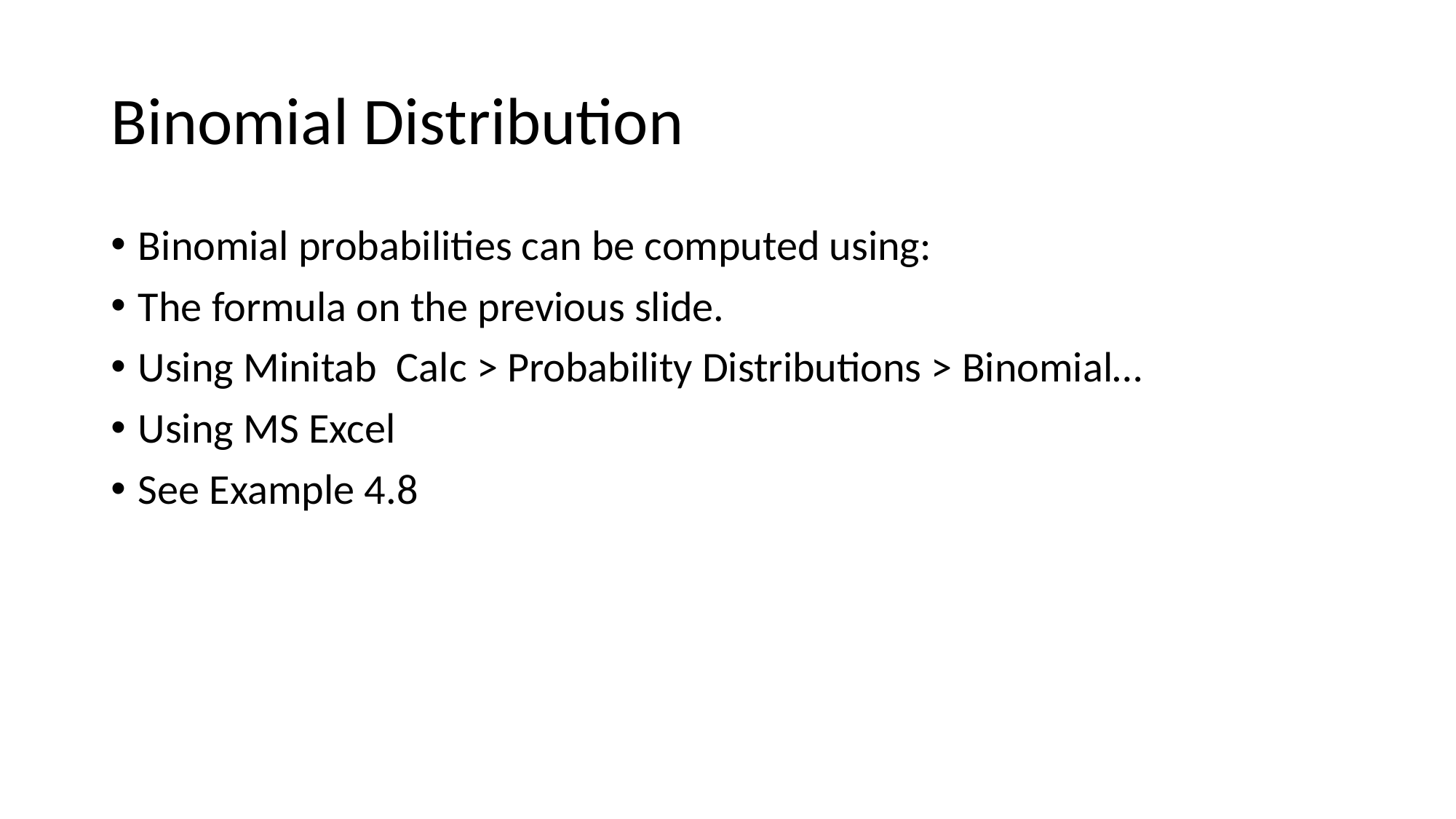

# Binomial Distribution
Binomial probabilities can be computed using:
The formula on the previous slide.
Using Minitab  Calc > Probability Distributions > Binomial…
Using MS Excel
See Example 4.8